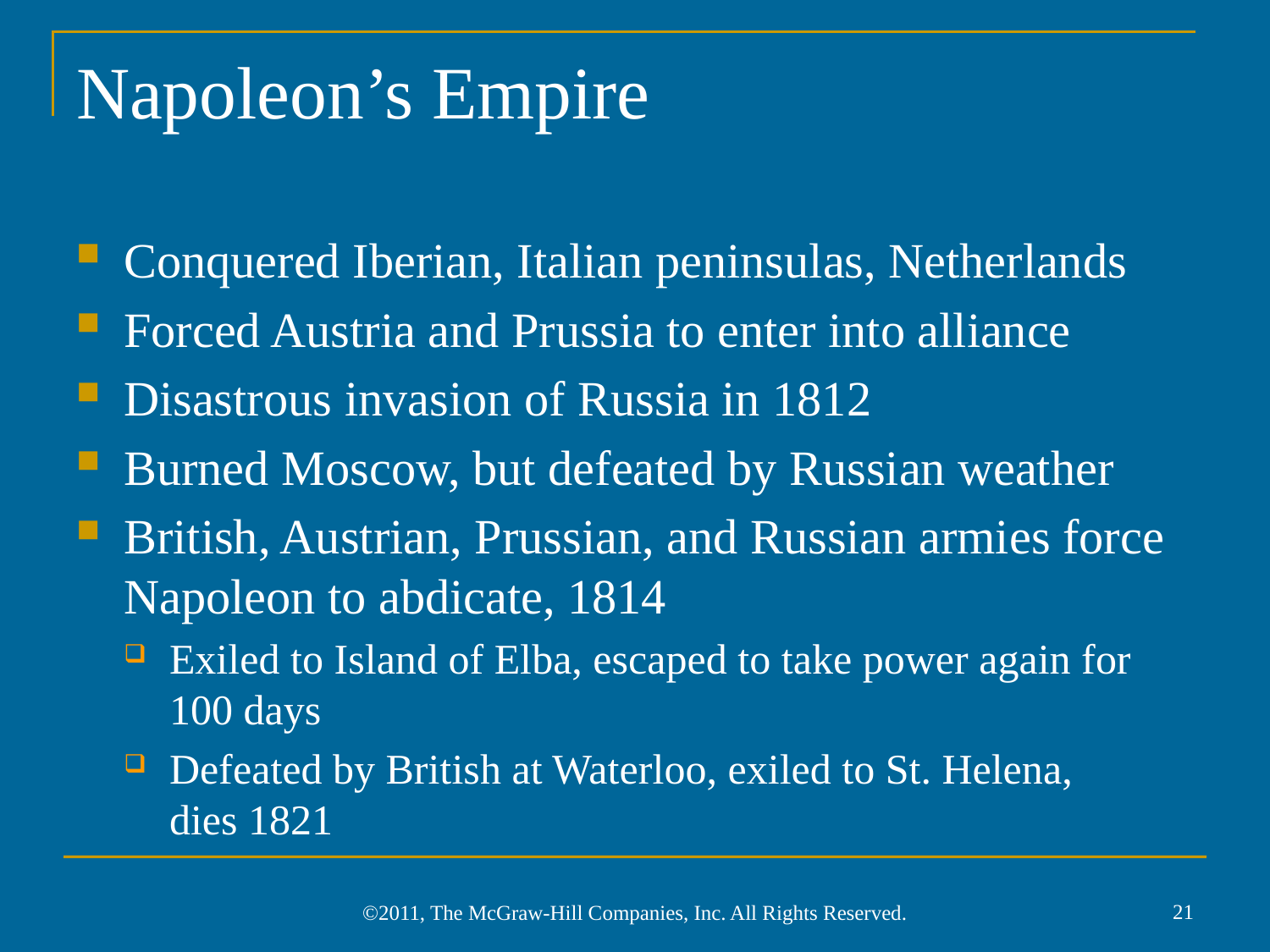

# Napoleon’s Empire
Conquered Iberian, Italian peninsulas, Netherlands
Forced Austria and Prussia to enter into alliance
Disastrous invasion of Russia in 1812
Burned Moscow, but defeated by Russian weather
British, Austrian, Prussian, and Russian armies force Napoleon to abdicate, 1814
Exiled to Island of Elba, escaped to take power again for 100 days
Defeated by British at Waterloo, exiled to St. Helena,
dies 1821
21
©2011, The McGraw-Hill Companies, Inc. All Rights Reserved.